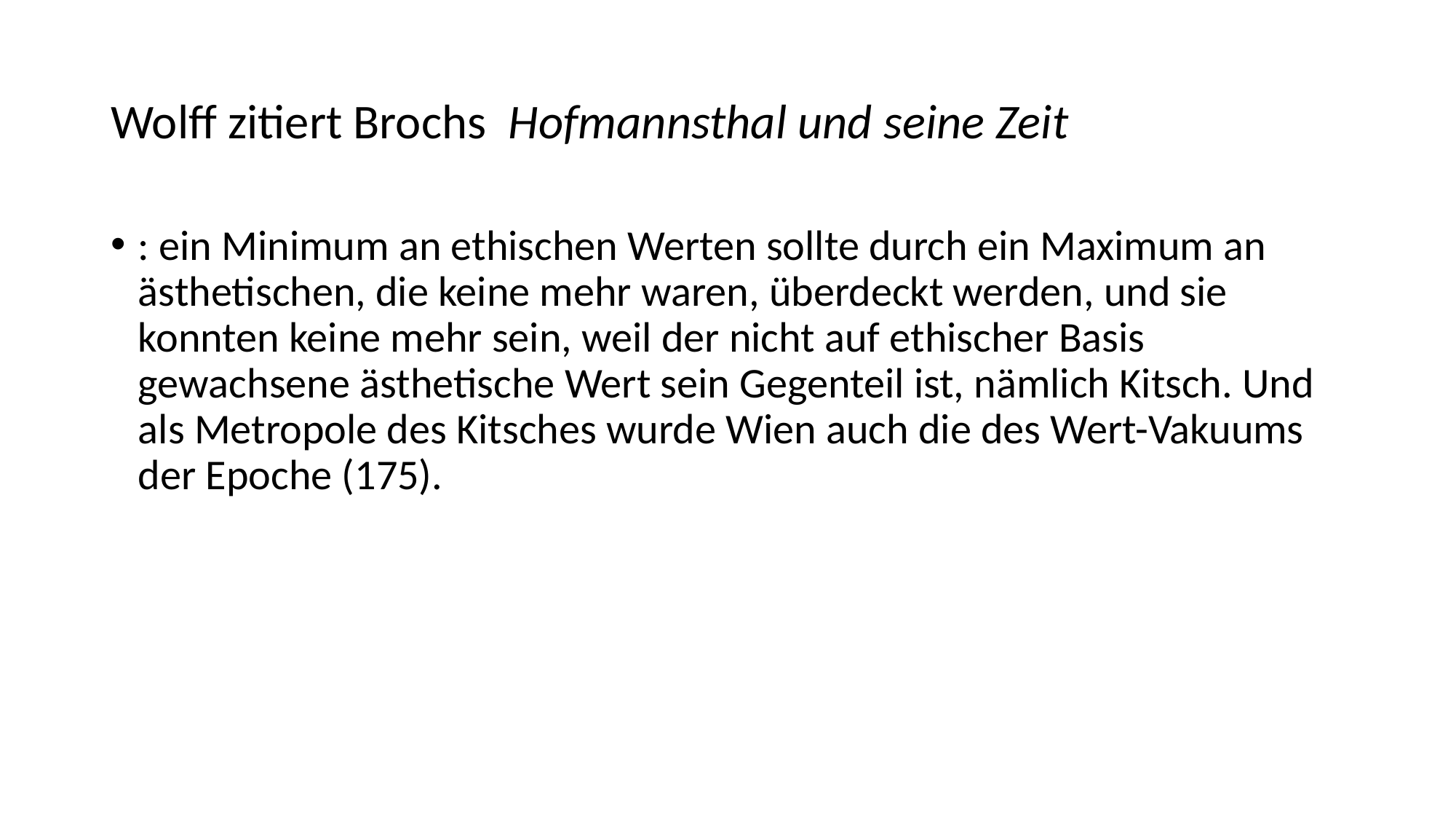

# Wolff zitiert Brochs  Hofmannsthal und seine Zeit
: ein Minimum an ethischen Werten sollte durch ein Maximum an ästhetischen, die keine mehr waren, überdeckt werden, und sie konnten keine mehr sein, weil der nicht auf ethischer Basis gewachsene ästhetische Wert sein Gegenteil ist, nämlich Kitsch. Und als Metropole des Kitsches wurde Wien auch die des Wert-Vakuums der Epoche (175).